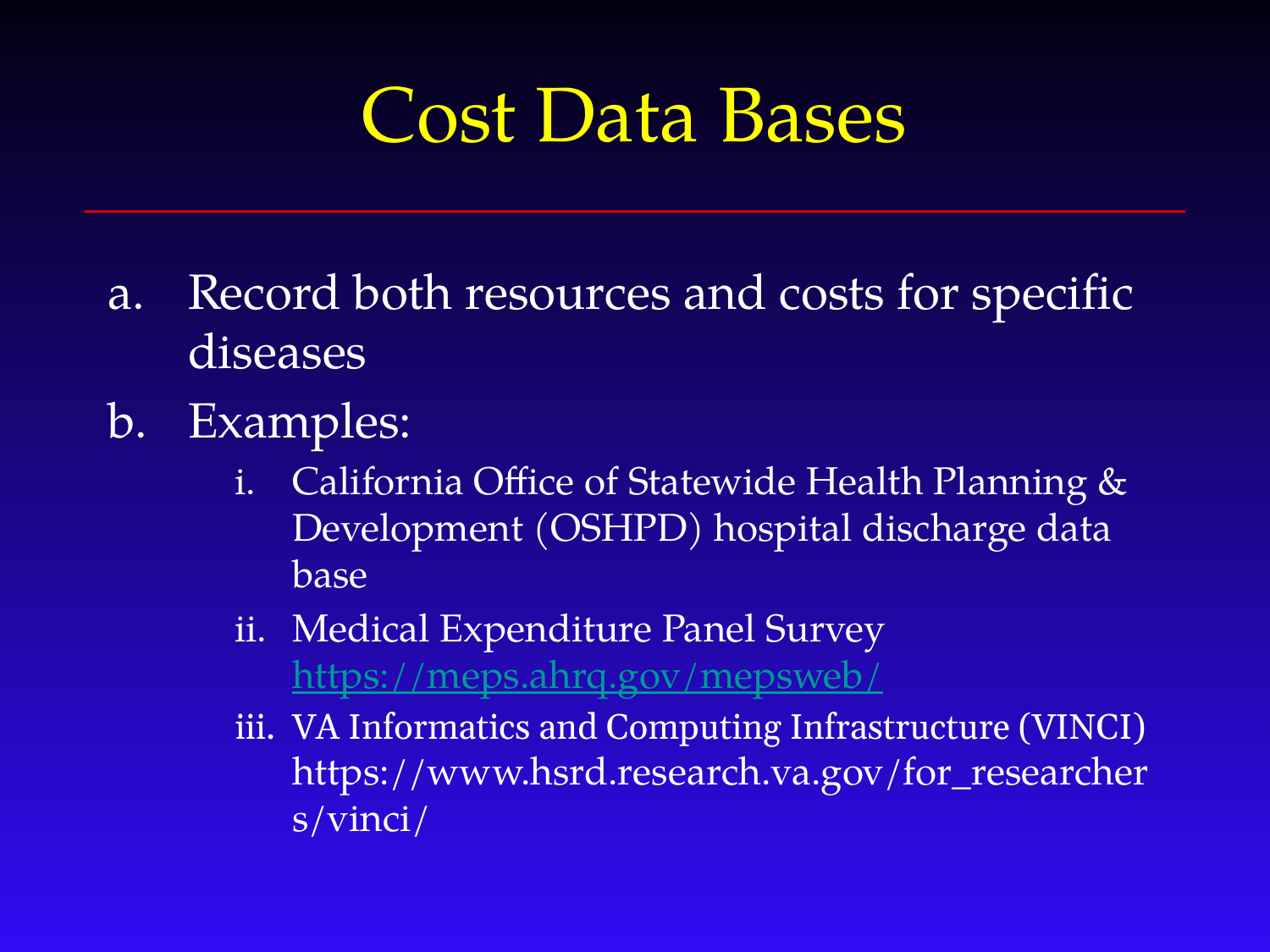

# Cost Data Bases

Record both resources and costs for specific diseases
Examples:
California Office of Statewide Health Planning & Development (OSHPD) hospital discharge data base
Medical Expenditure Panel Survey https://meps.ahrq.gov/mepsweb/
VA Informatics and Computing Infrastructure (VINCI) https://www.hsrd.research.va.gov/for_researchers/vinci/